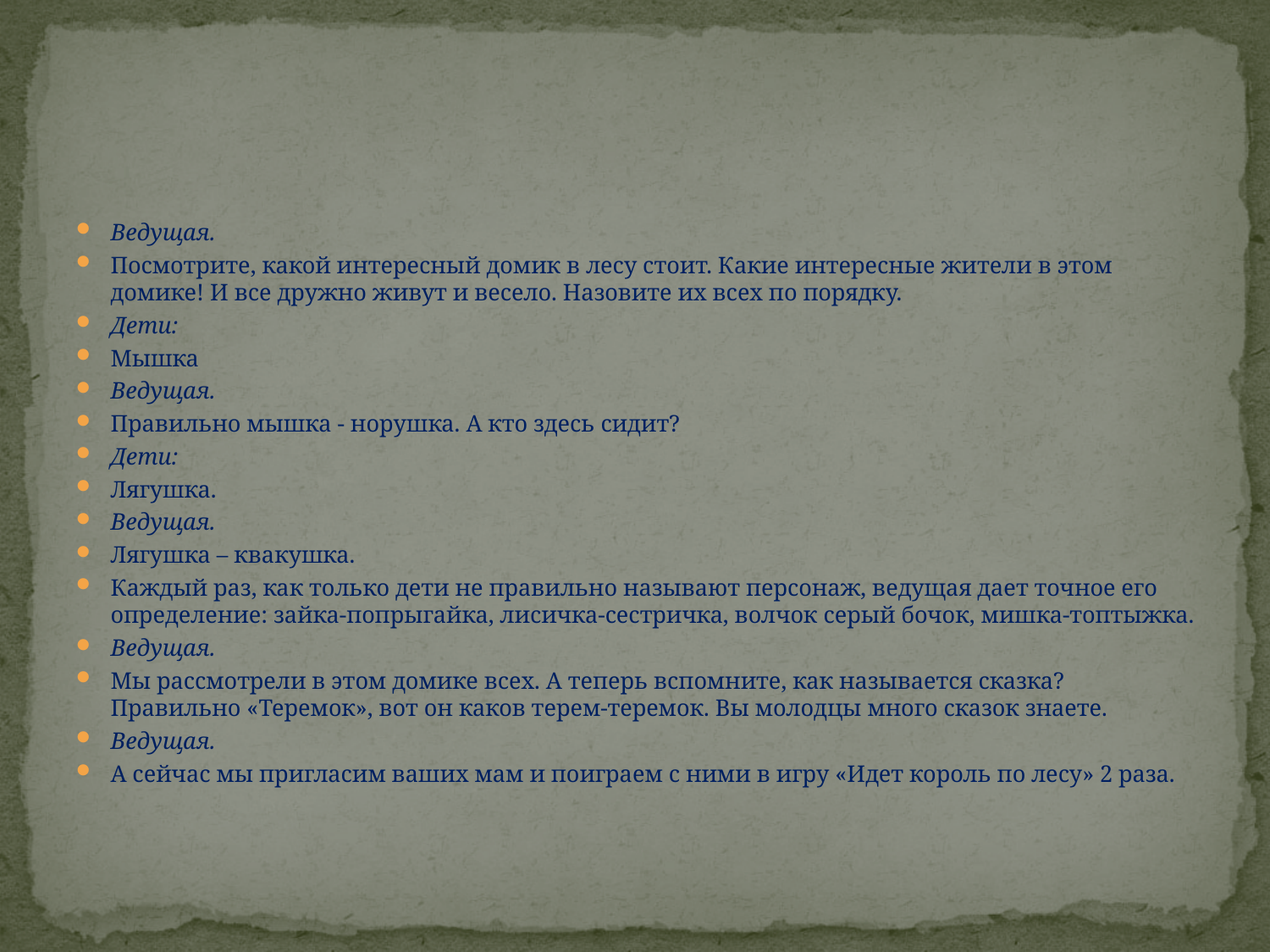

#
Ведущая.
Посмотрите, какой интересный домик в лесу стоит. Какие интересные жители в этом домике! И все дружно живут и весело. Назовите их всех по порядку.
Дети:
Мышка
Ведущая.
Правильно мышка - норушка. А кто здесь сидит?
Дети:
Лягушка.
Ведущая.
Лягушка – квакушка.
Каждый раз, как только дети не правильно называют персонаж, ведущая дает точное его определение: зайка-попрыгайка, лисичка-сестричка, волчок серый бочок, мишка-топтыжка.
Ведущая.
Мы рассмотрели в этом домике всех. А теперь вспомните, как называется сказка?  Правильно «Теремок», вот он каков терем-теремок. Вы молодцы много сказок знаете.
Ведущая.
А сейчас мы пригласим ваших мам и поиграем с ними в игру «Идет король по лесу» 2 раза.